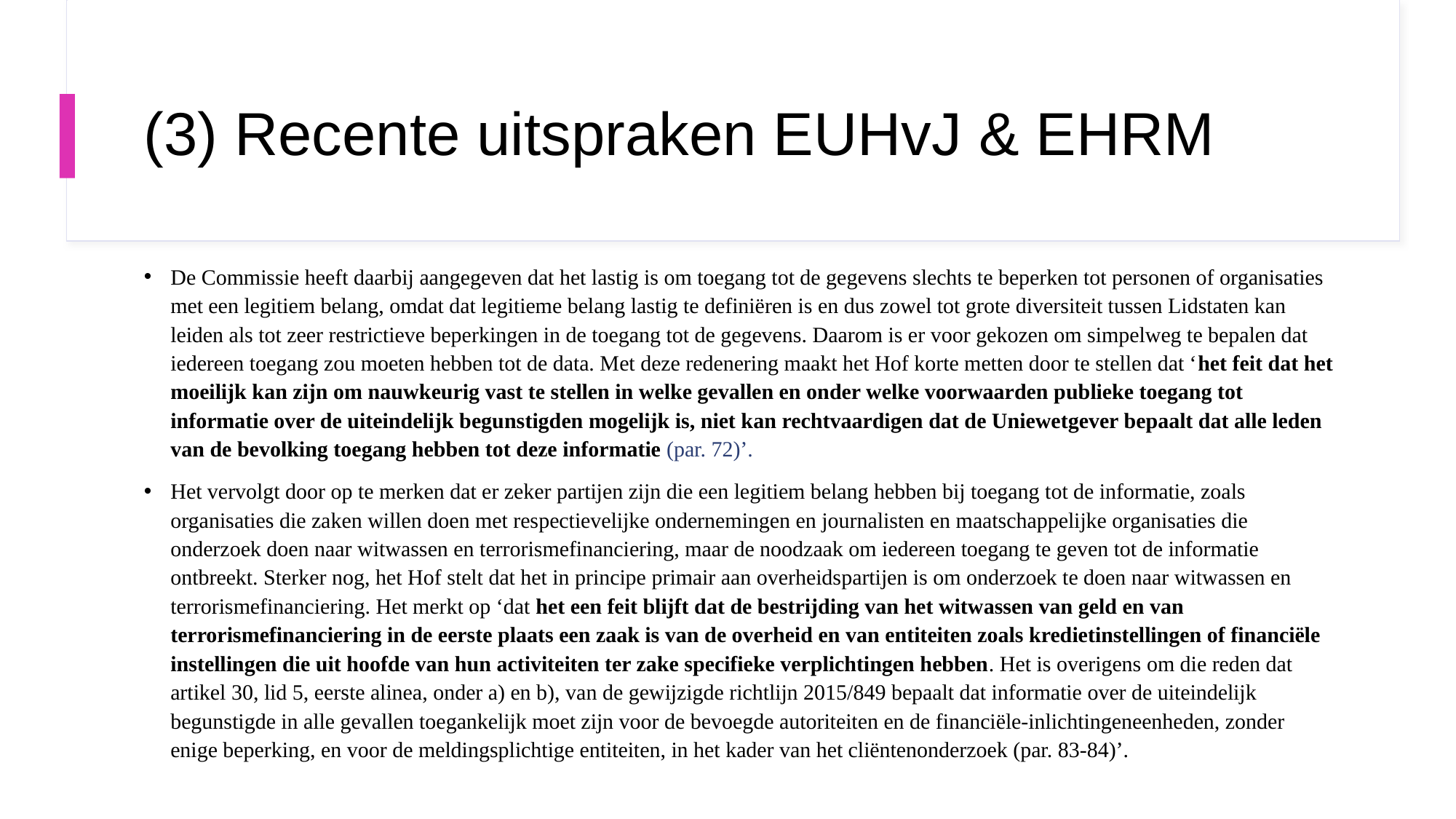

# (3) Recente uitspraken EUHvJ & EHRM
De Commissie heeft daarbij aangegeven dat het lastig is om toegang tot de gegevens slechts te beperken tot personen of organisaties met een legitiem belang, omdat dat legitieme belang lastig te definiëren is en dus zowel tot grote diversiteit tussen Lidstaten kan leiden als tot zeer restrictieve beperkingen in de toegang tot de gegevens. Daarom is er voor gekozen om simpelweg te bepalen dat iedereen toegang zou moeten hebben tot de data. Met deze redenering maakt het Hof korte metten door te stellen dat ‘het feit dat het moeilijk kan zijn om nauwkeurig vast te stellen in welke gevallen en onder welke voorwaarden publieke toegang tot informatie over de uiteindelijk begunstigden mogelijk is, niet kan rechtvaardigen dat de Uniewetgever bepaalt dat alle leden van de bevolking toegang hebben tot deze informatie (par. 72)’.
Het vervolgt door op te merken dat er zeker partijen zijn die een legitiem belang hebben bij toegang tot de informatie, zoals organisaties die zaken willen doen met respectievelijke ondernemingen en journalisten en maatschappelijke organisaties die onderzoek doen naar witwassen en terrorismefinanciering, maar de noodzaak om iedereen toegang te geven tot de informatie ontbreekt. Sterker nog, het Hof stelt dat het in principe primair aan overheidspartijen is om onderzoek te doen naar witwassen en terrorismefinanciering. Het merkt op ‘dat het een feit blijft dat de bestrijding van het witwassen van geld en van terrorismefinanciering in de eerste plaats een zaak is van de overheid en van entiteiten zoals kredietinstellingen of financiële instellingen die uit hoofde van hun activiteiten ter zake specifieke verplichtingen hebben. Het is overigens om die reden dat artikel 30, lid 5, eerste alinea, onder a) en b), van de gewijzigde richtlijn 2015/849 bepaalt dat informatie over de uiteindelijk begunstigde in alle gevallen toegankelijk moet zijn voor de bevoegde autoriteiten en de financiële-inlichtingeneenheden, zonder enige beperking, en voor de meldingsplichtige entiteiten, in het kader van het cliëntenonderzoek (par. 83-84)’.